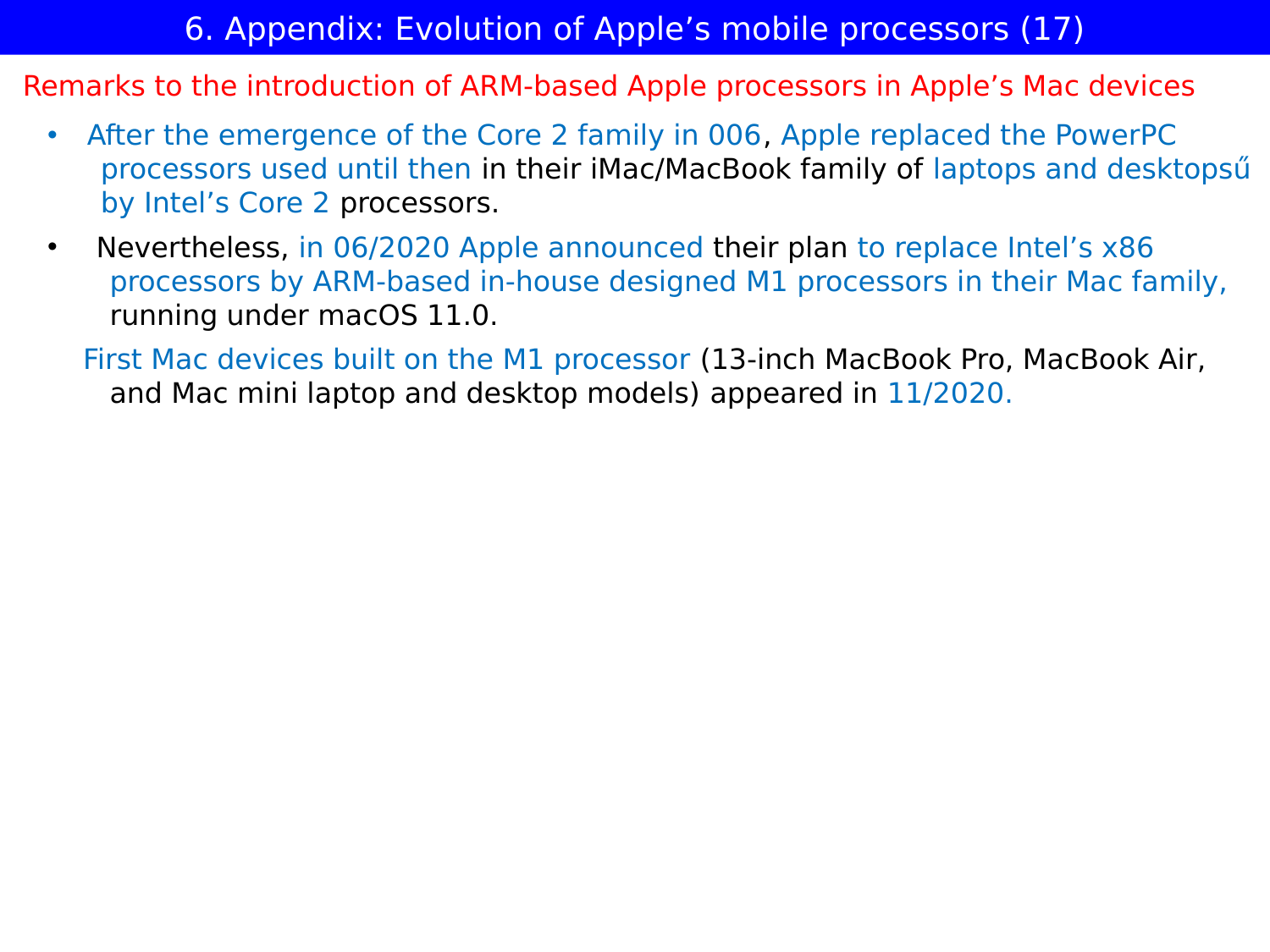

# 6. Appendix: Evolution of Apple’s mobile processors (17)
Remarks to the introduction of ARM-based Apple processors in Apple’s Mac devices
After the emergence of the Core 2 family in 006, Apple replaced the PowerPC
      processors used until then in their iMac/MacBook family of laptops and desktopsű
      by Intel’s Core 2 processors.
 Nevertheless, in 06/2020 Apple announced their plan to replace Intel’s x86
       processors by ARM-based in-house designed M1 processors in their Mac family,
       running under macOS 11.0.
    First Mac devices built on the M1 processor (13-inch MacBook Pro, MacBook Air,
       and Mac mini laptop and desktop models) appeared in 11/2020.